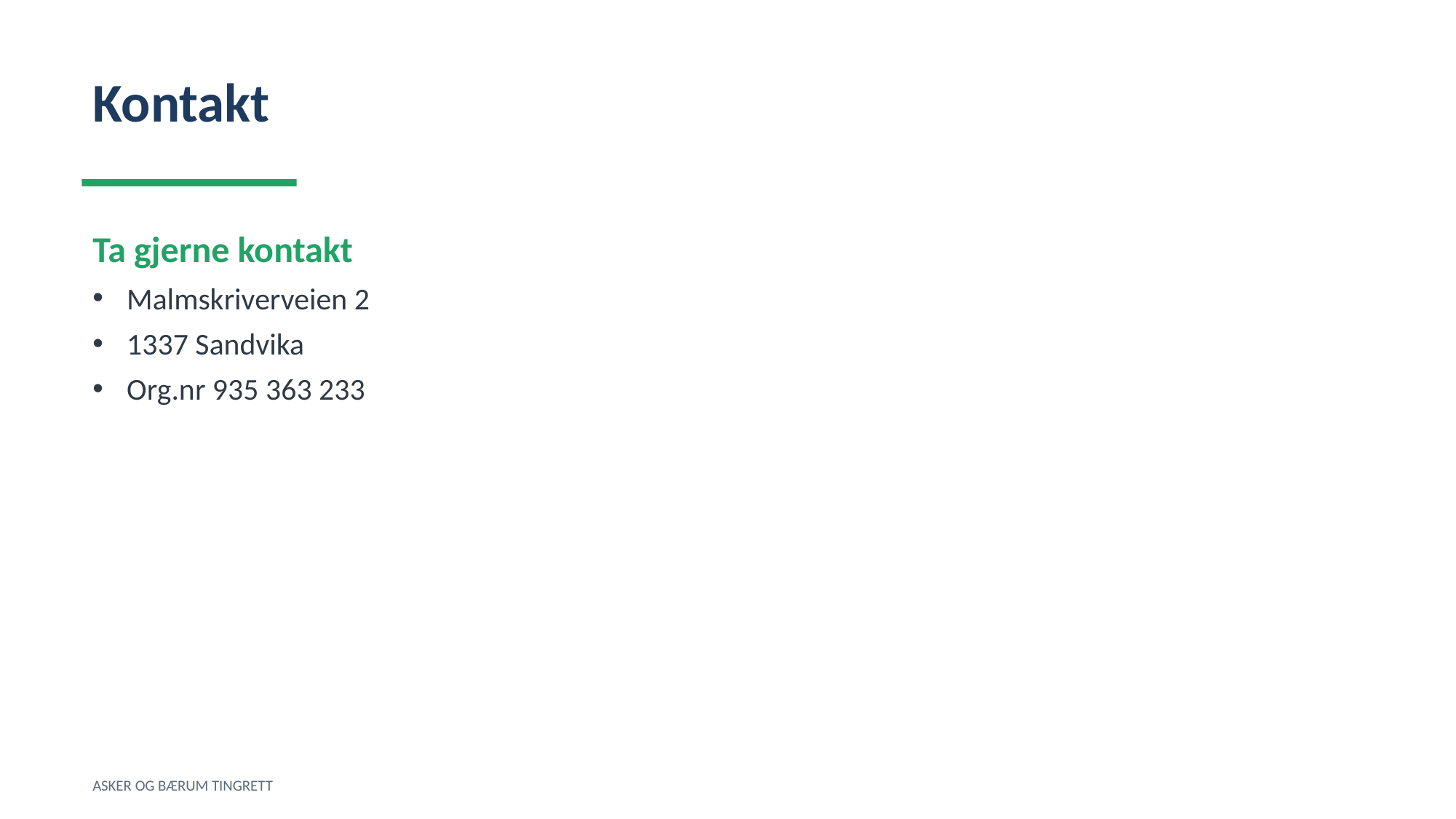

Kontakt

Ta gjerne kontakt
Malmskriverveien 2
1337 Sandvika
Org.nr 935 363 233
ASKER OG BÆRUM TINGRETT